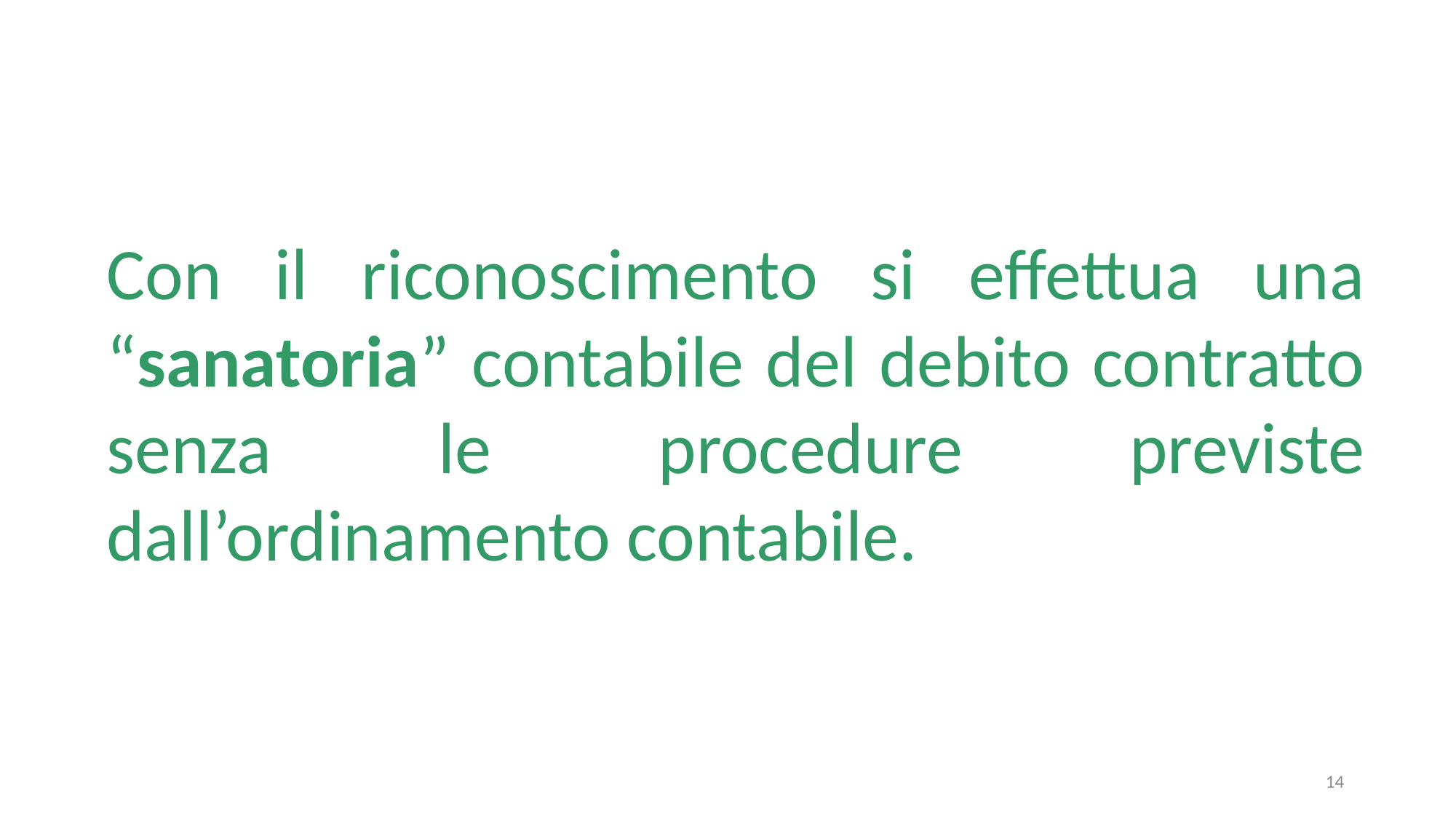

Con il riconoscimento si effettua una “sanatoria” contabile del debito contratto senza le procedure previste dall’ordinamento contabile.

14